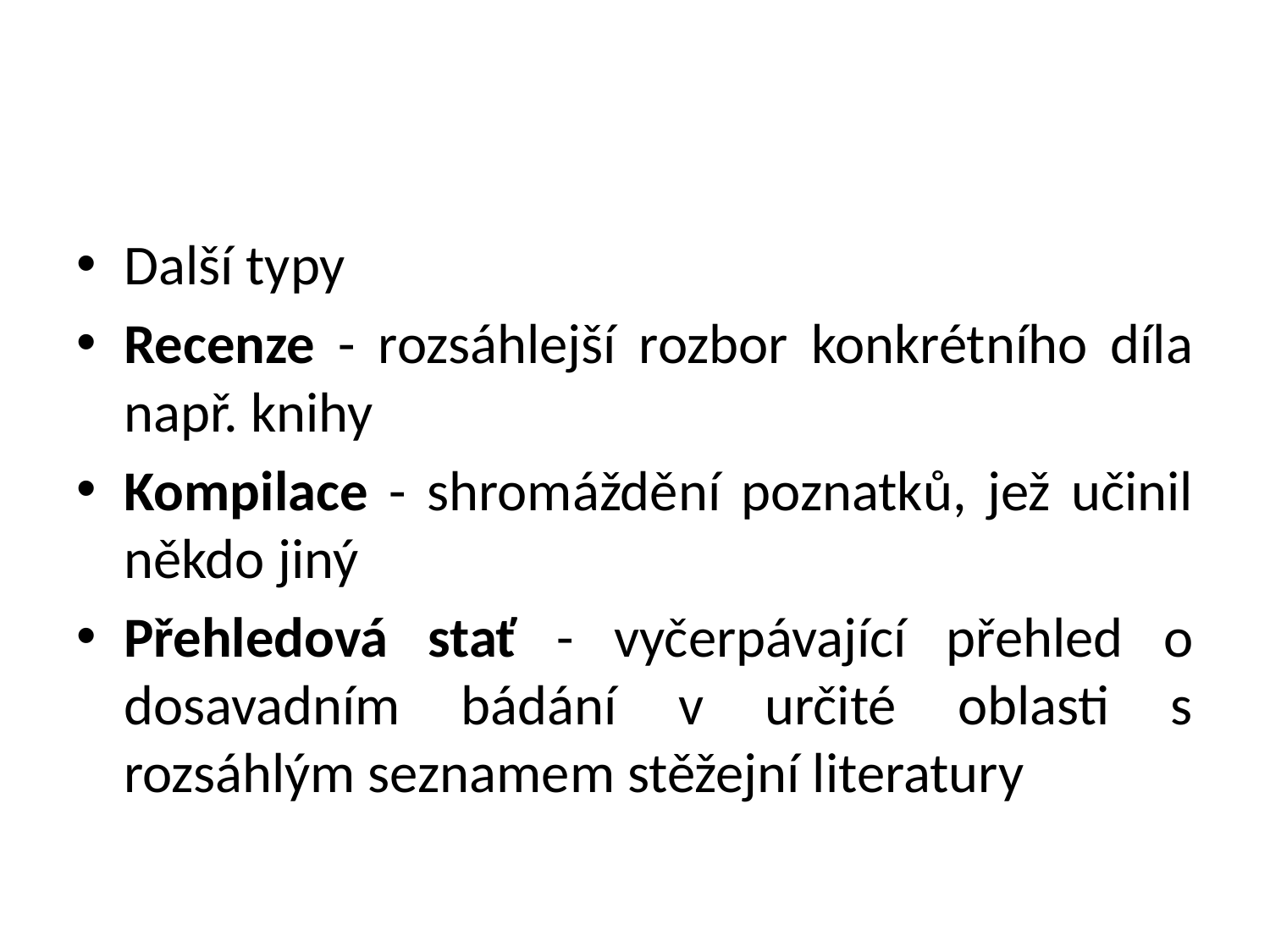

#
Další typy
Recenze - rozsáhlejší rozbor konkrétního díla např. knihy
Kompilace - shromáždění poznatků, jež učinil někdo jiný
Přehledová stať - vyčerpávající přehled o dosavadním bádání v určité oblasti s rozsáhlým seznamem stěžejní literatury